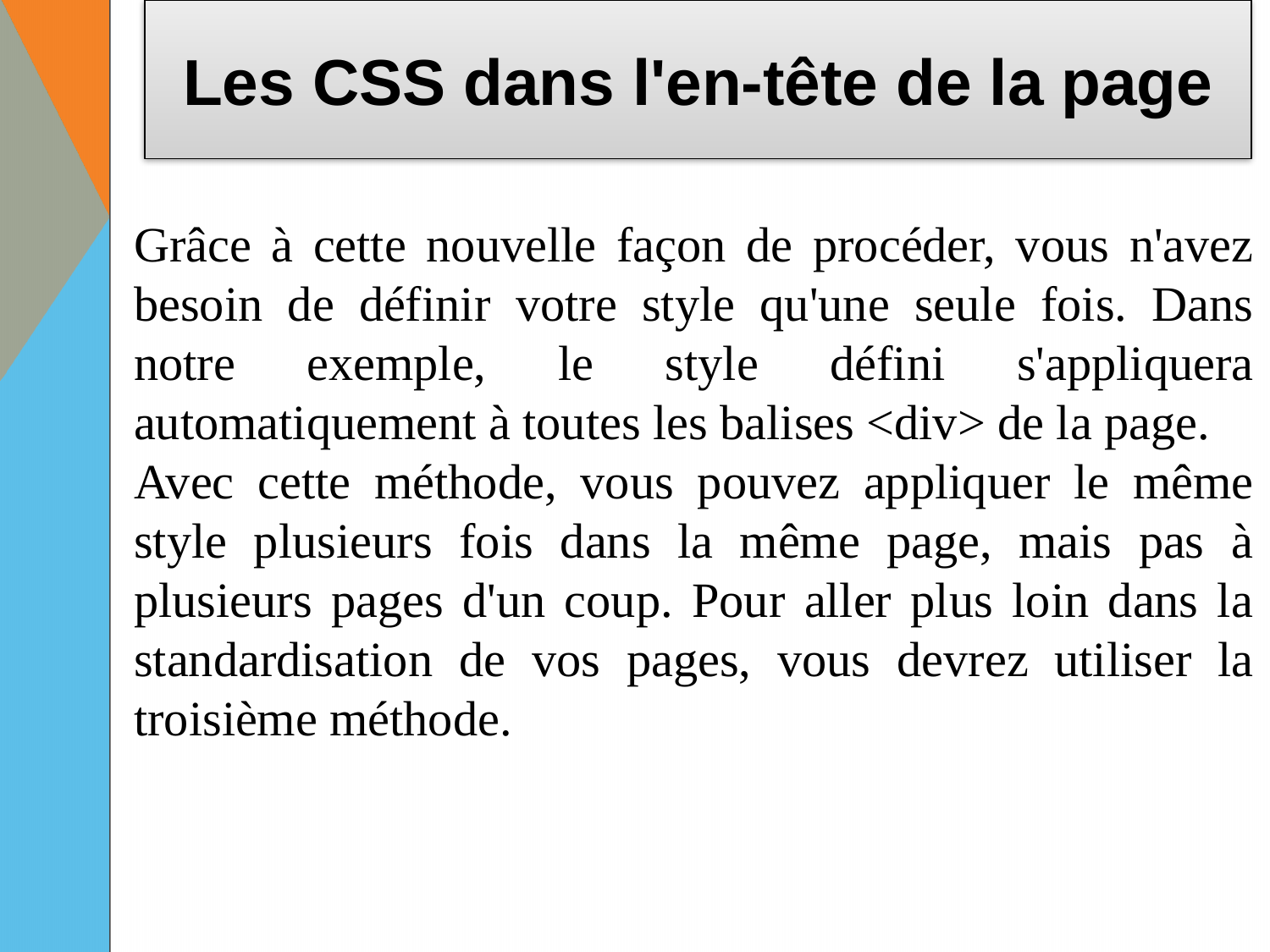

# Les CSS dans l'en-tête de la page
Grâce à cette nouvelle façon de procéder, vous n'avez besoin de définir votre style qu'une seule fois. Dans notre exemple, le style défini s'appliquera automatiquement à toutes les balises <div> de la page.
Avec cette méthode, vous pouvez appliquer le même style plusieurs fois dans la même page, mais pas à plusieurs pages d'un coup. Pour aller plus loin dans la standardisation de vos pages, vous devrez utiliser la troisième méthode.